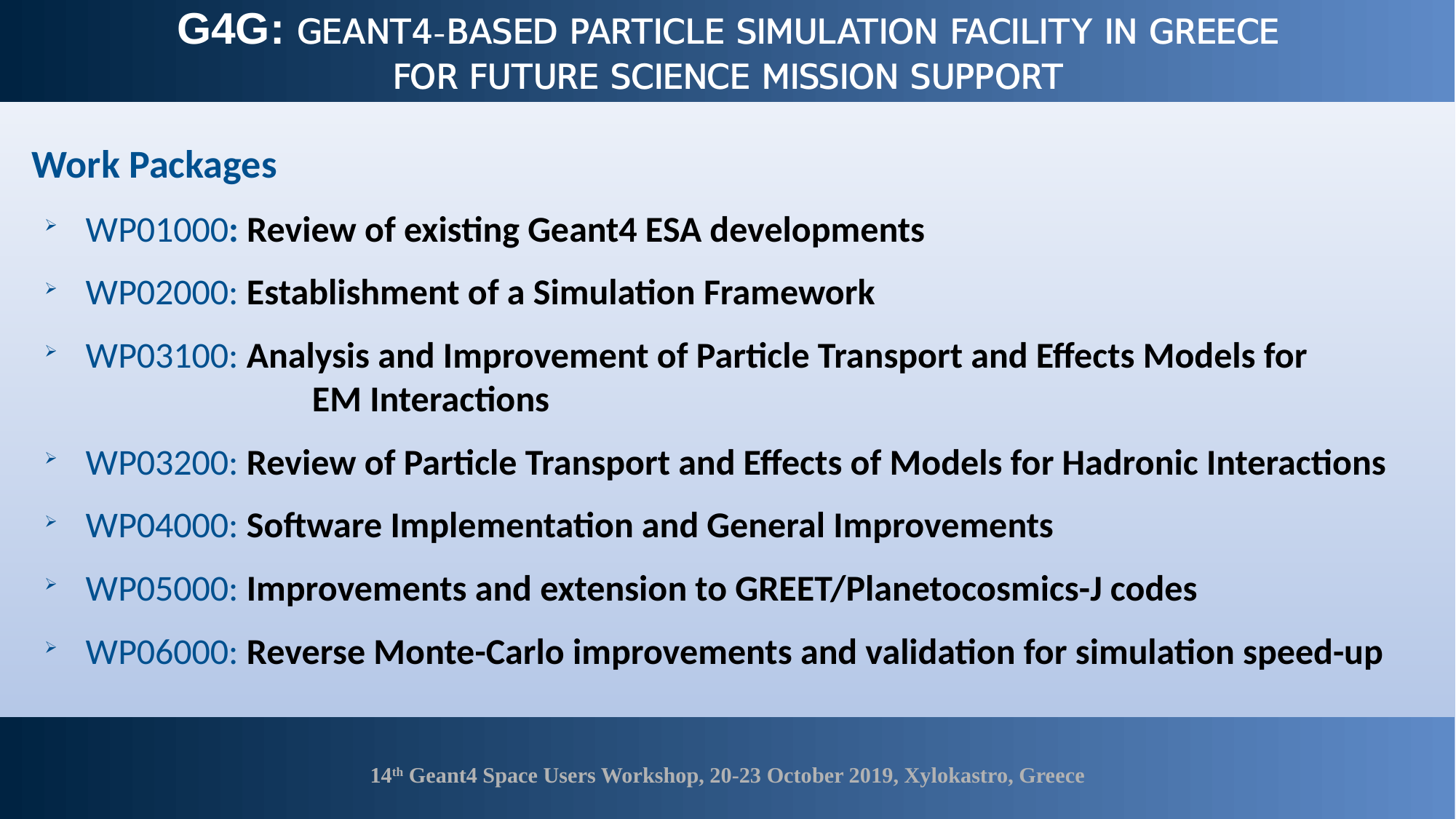

# G4G: Geant4-based Particle Simulation Facility in Greece for Future Science Mission Support
Work Packages
WP01000: Review of existing Geant4 ESA developments
WP02000: Establishment of a Simulation Framework
WP03100: Analysis and Improvement of Particle Transport and Effects Models for
		 EM Interactions
WP03200: Review of Particle Transport and Effects of Models for Hadronic Interactions
WP04000: Software Implementation and General Improvements
WP05000: Improvements and extension to GREET/Planetocosmics-J codes
WP06000: Reverse Monte-Carlo improvements and validation for simulation speed-up
14th Geant4 Space Users Workshop, 20-23 October 2019, Xylokastro, Greece